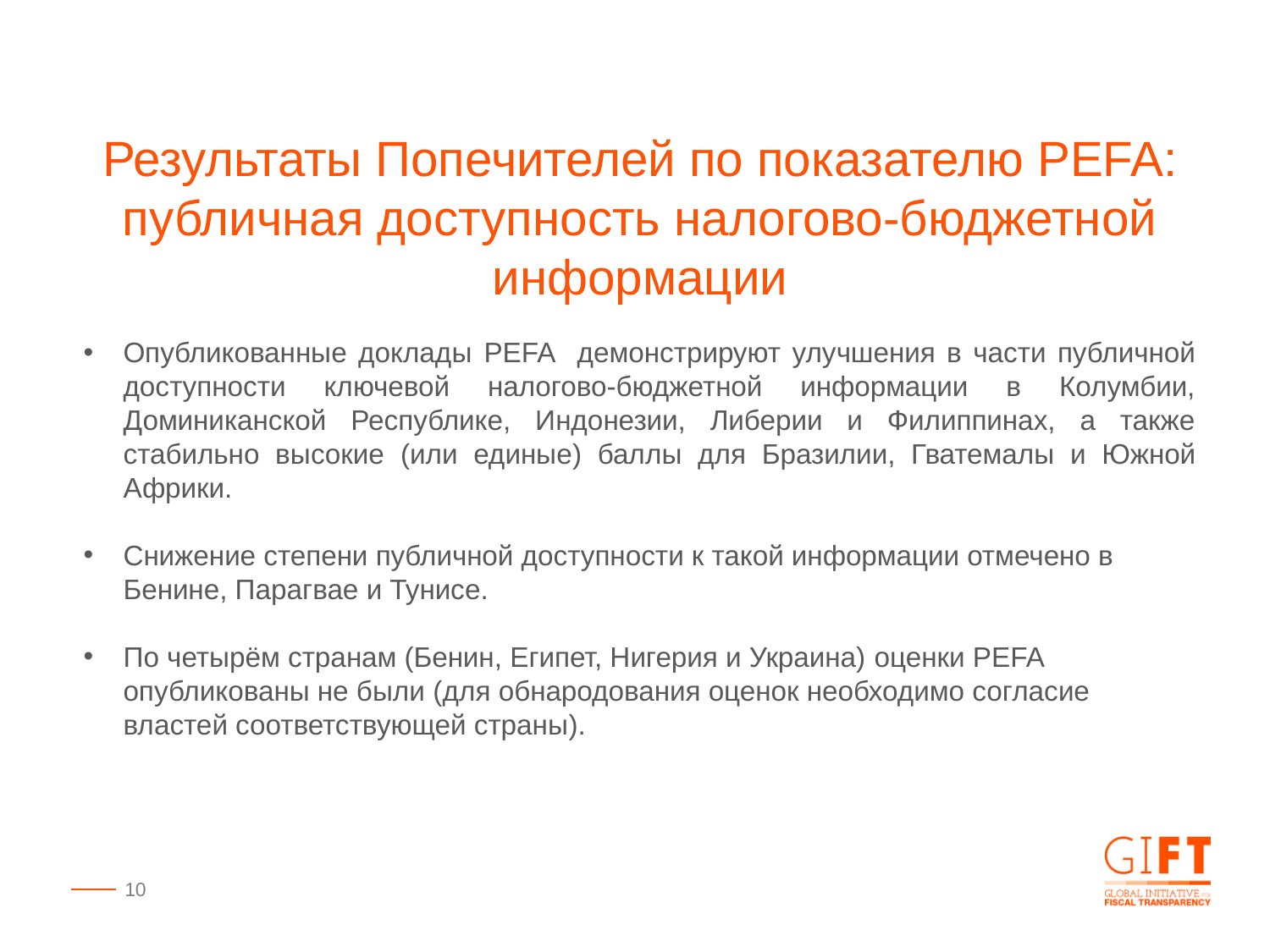

Результаты Попечителей по показателю РEFA: публичная доступность налогово-бюджетной информации
Опубликованные доклады PEFA  демонстрируют улучшения в части публичной доступности ключевой налогово-бюджетной информации в Колумбии, Доминиканской Республике, Индонезии, Либерии и Филиппинах, а также стабильно высокие (или единые) баллы для Бразилии, Гватемалы и Южной Африки.

Снижение степени публичной доступности к такой информации отмечено в Бенине, Парагвае и Тунисе.

По четырём странам (Бенин, Египет, Нигерия и Украина) оценки PEFA опубликованы не были (для обнародования оценок необходимо согласие властей соответствующей страны).
10